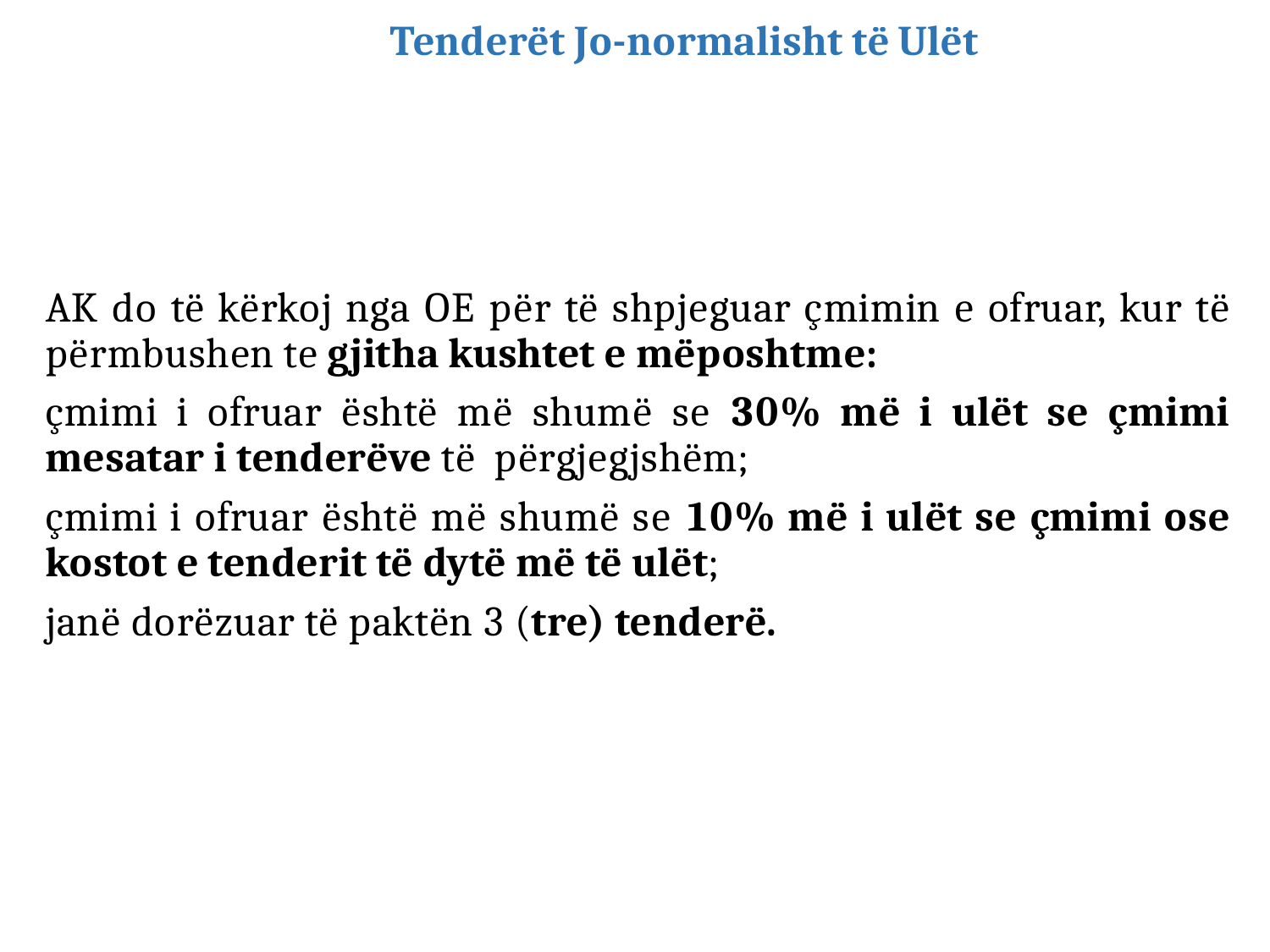

# Tenderët Jo-normalisht të Ulët

AK do të kërkoj nga OE për të shpjeguar çmimin e ofruar, kur të përmbushen te gjitha kushtet e mëposhtme:
çmimi i ofruar është më shumë se 30% më i ulët se çmimi mesatar i tenderëve të  përgjegjshëm;
çmimi i ofruar është më shumë se 10% më i ulët se çmimi ose kostot e tenderit të dytë më të ulët;
janë dorëzuar të paktën 3 (tre) tenderë.